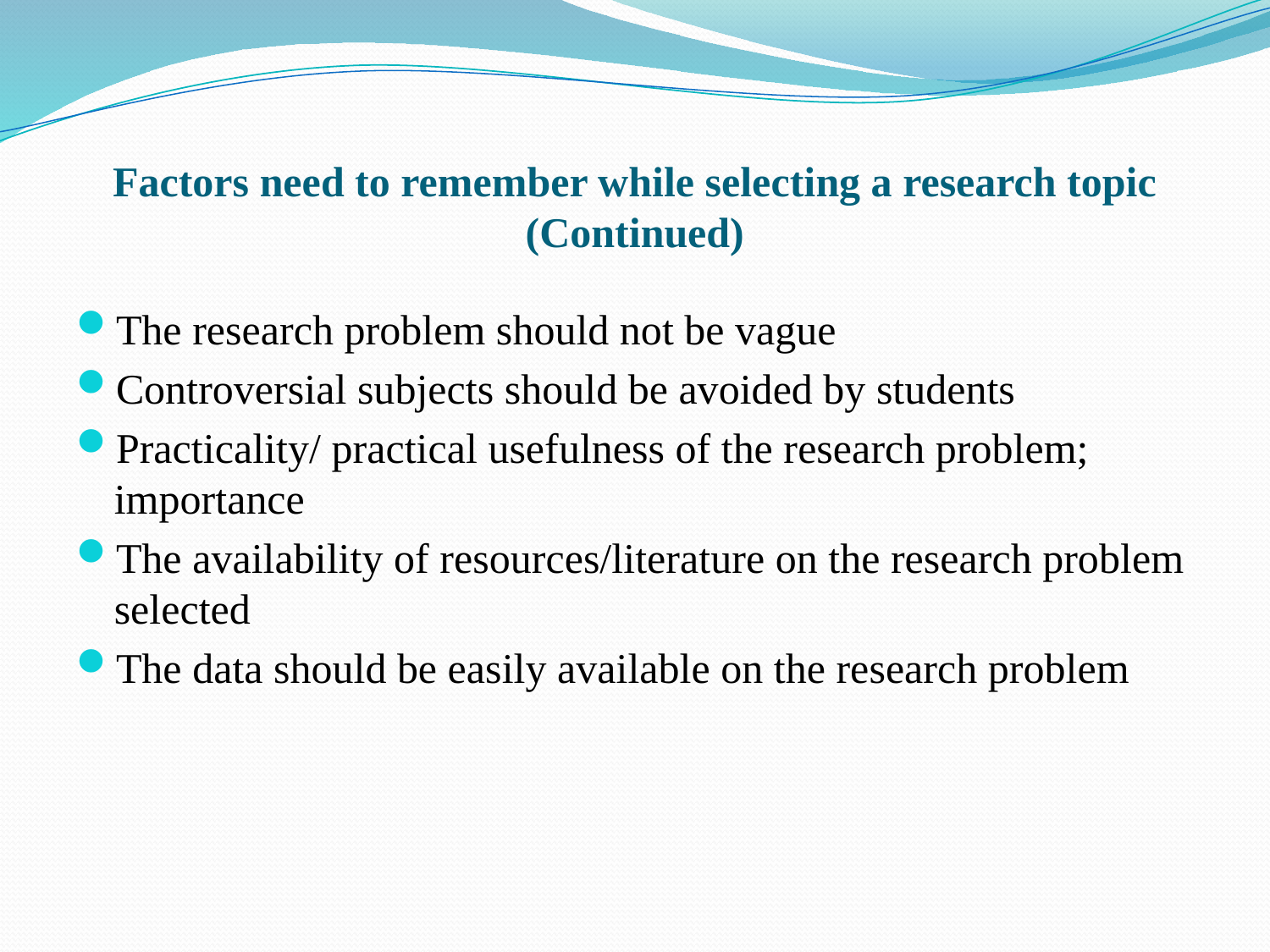

# Factors need to remember while selecting a research topic (Continued)
The research problem should not be vague
Controversial subjects should be avoided by students
Practicality/ practical usefulness of the research problem; importance
The availability of resources/literature on the research problem selected
The data should be easily available on the research problem